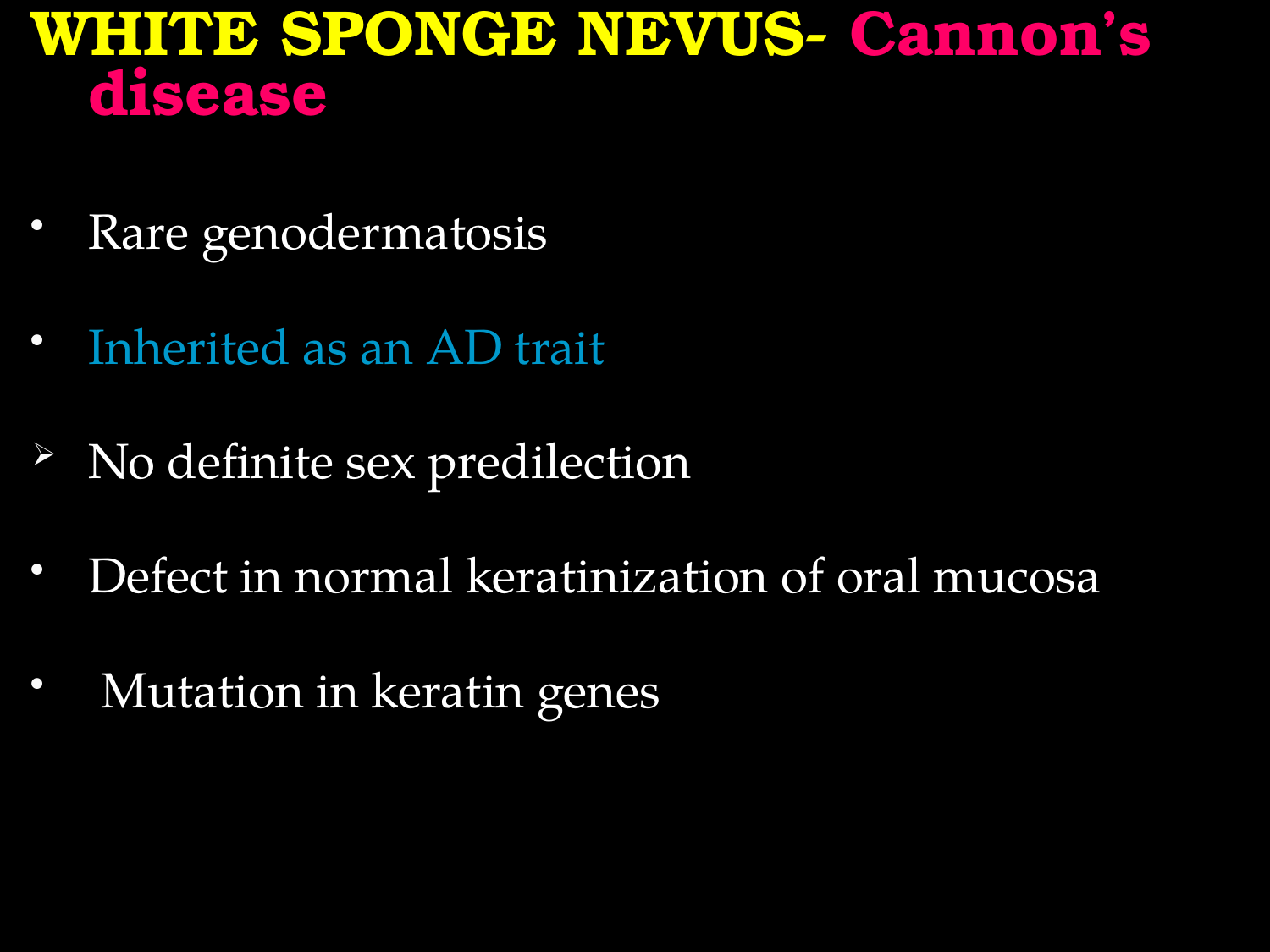

WHITE SPONGE NEVUS- Cannon’s disease

Rare genodermatosis

Inherited as an AD trait

No definite sex predilection

Defect in normal keratinization of oral mucosa

 Mutation in keratin genes
#